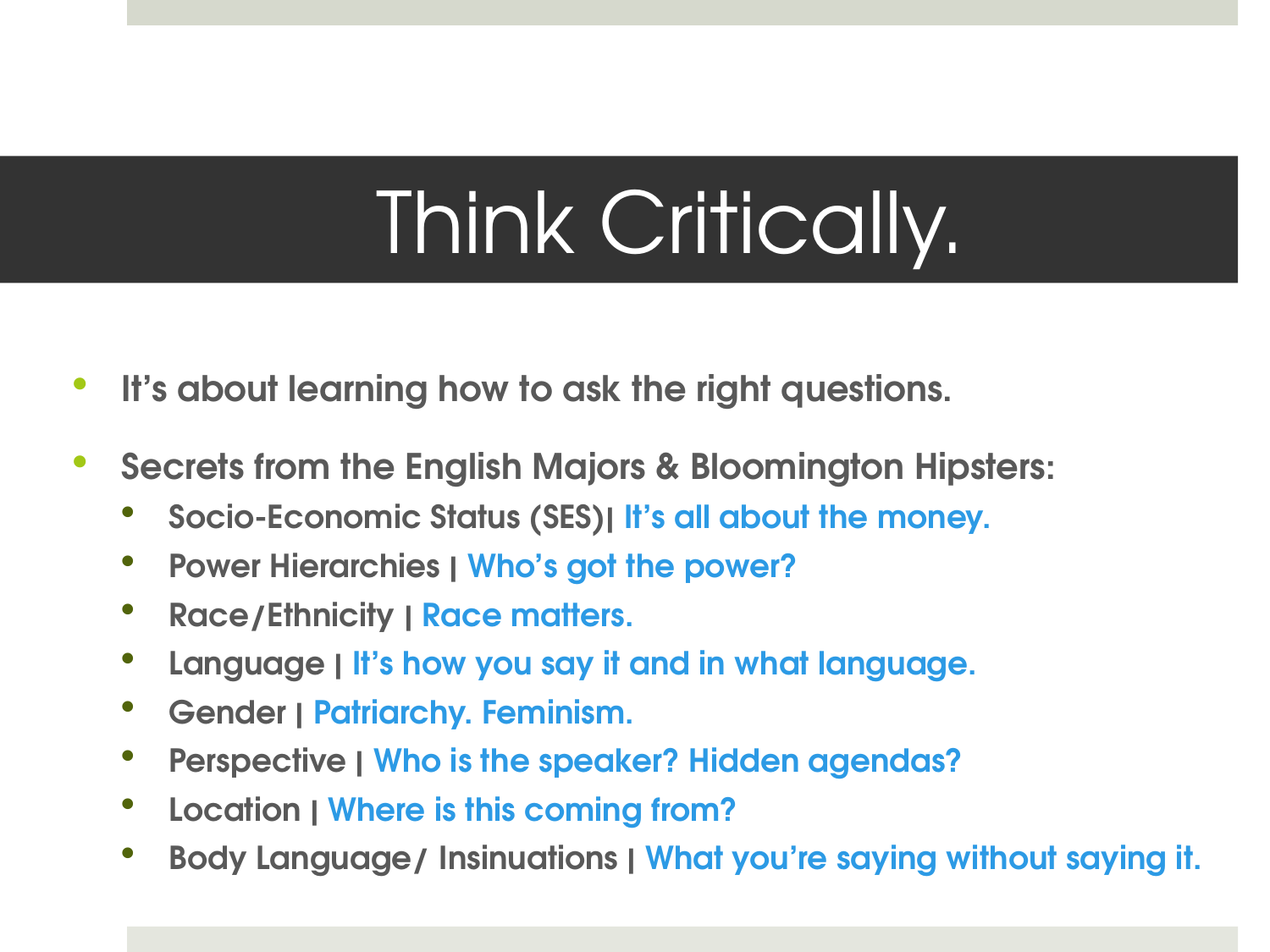

# Think Critically.
It’s about learning how to ask the right questions.
Secrets from the English Majors & Bloomington Hipsters:
Socio-Economic Status (SES)| It’s all about the money.
Power Hierarchies | Who’s got the power?
Race/Ethnicity | Race matters.
Language | It’s how you say it and in what language.
Gender | Patriarchy. Feminism.
Perspective | Who is the speaker? Hidden agendas?
Location | Where is this coming from?
Body Language/ Insinuations | What you’re saying without saying it.